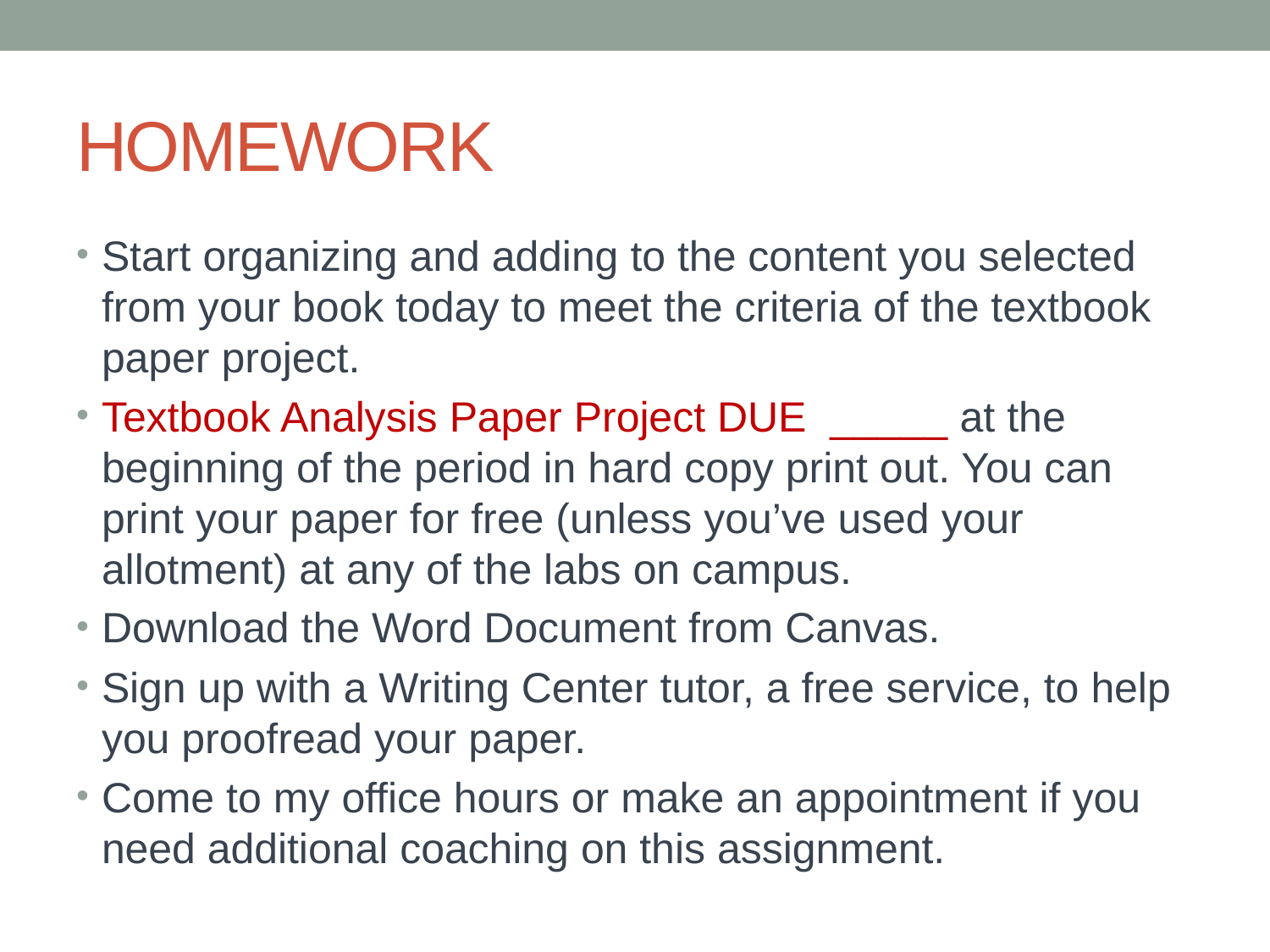

# HOMEWORK
Start organizing and adding to the content you selected from your book today to meet the criteria of the textbook paper project.
Textbook Analysis Paper Project DUE  _____ at the beginning of the period in hard copy print out. You can print your paper for free (unless you’ve used your allotment) at any of the labs on campus.
Download the Word Document from Canvas.
Sign up with a Writing Center tutor, a free service, to help you proofread your paper.
Come to my office hours or make an appointment if you need additional coaching on this assignment.